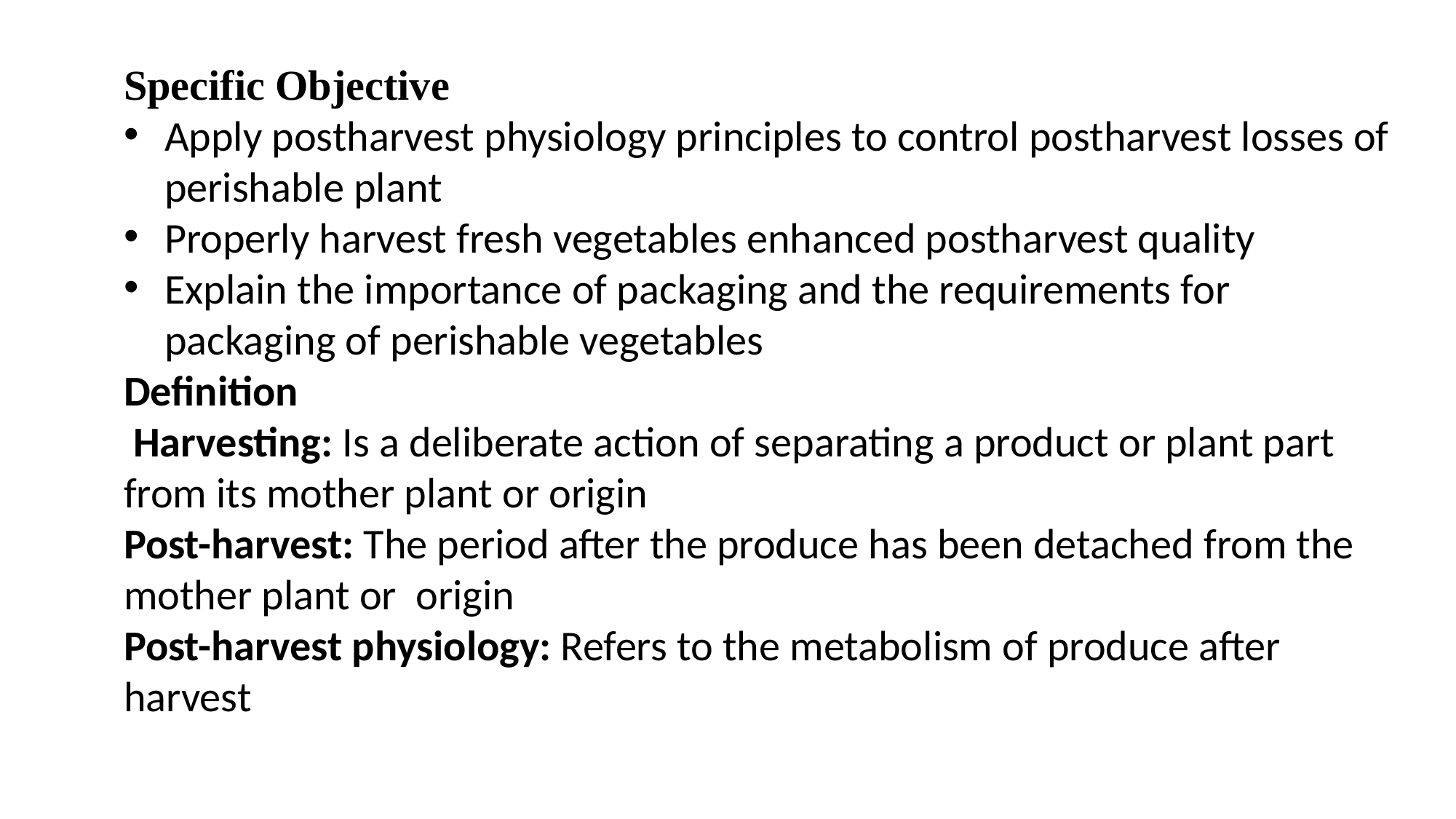

Specific Objective
Apply postharvest physiology principles to control postharvest losses of perishable plant
Properly harvest fresh vegetables enhanced postharvest quality
Explain the importance of packaging and the requirements for packaging of perishable vegetables
Definition
 Harvesting: Is a deliberate action of separating a product or plant part from its mother plant or origin
Post-harvest: The period after the produce has been detached from the mother plant or  origin
Post-harvest physiology: Refers to the metabolism of produce after harvest